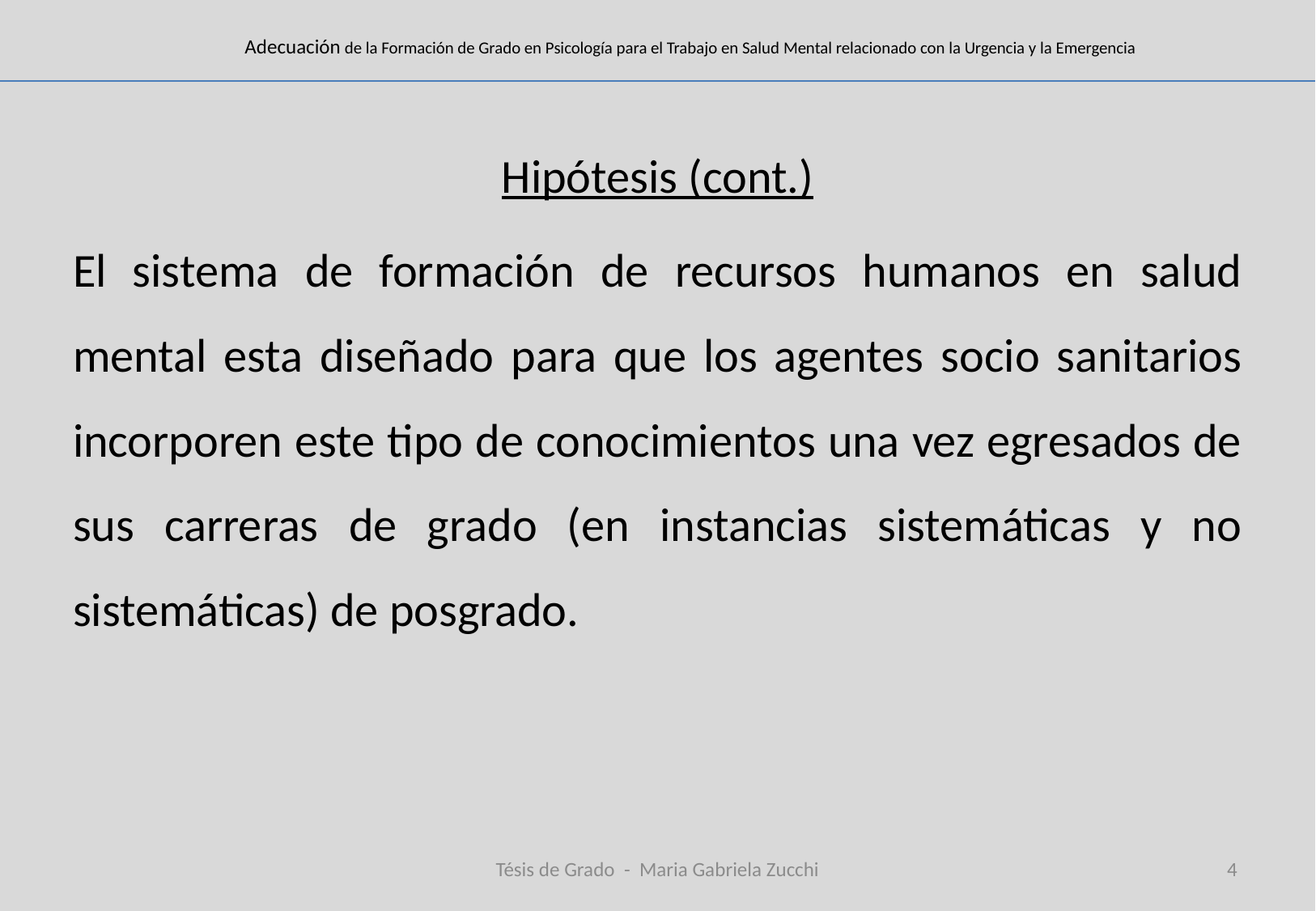

# Adecuación de la Formación de Grado en Psicología para el Trabajo en Salud Mental relacionado con la Urgencia y la Emergencia
Hipótesis (cont.)
El sistema de formación de recursos humanos en salud mental esta diseñado para que los agentes socio sanitarios incorporen este tipo de conocimientos una vez egresados de sus carreras de grado (en instancias sistemáticas y no sistemáticas) de posgrado.
Tésis de Grado  -  Maria Gabriela Zucchi
4